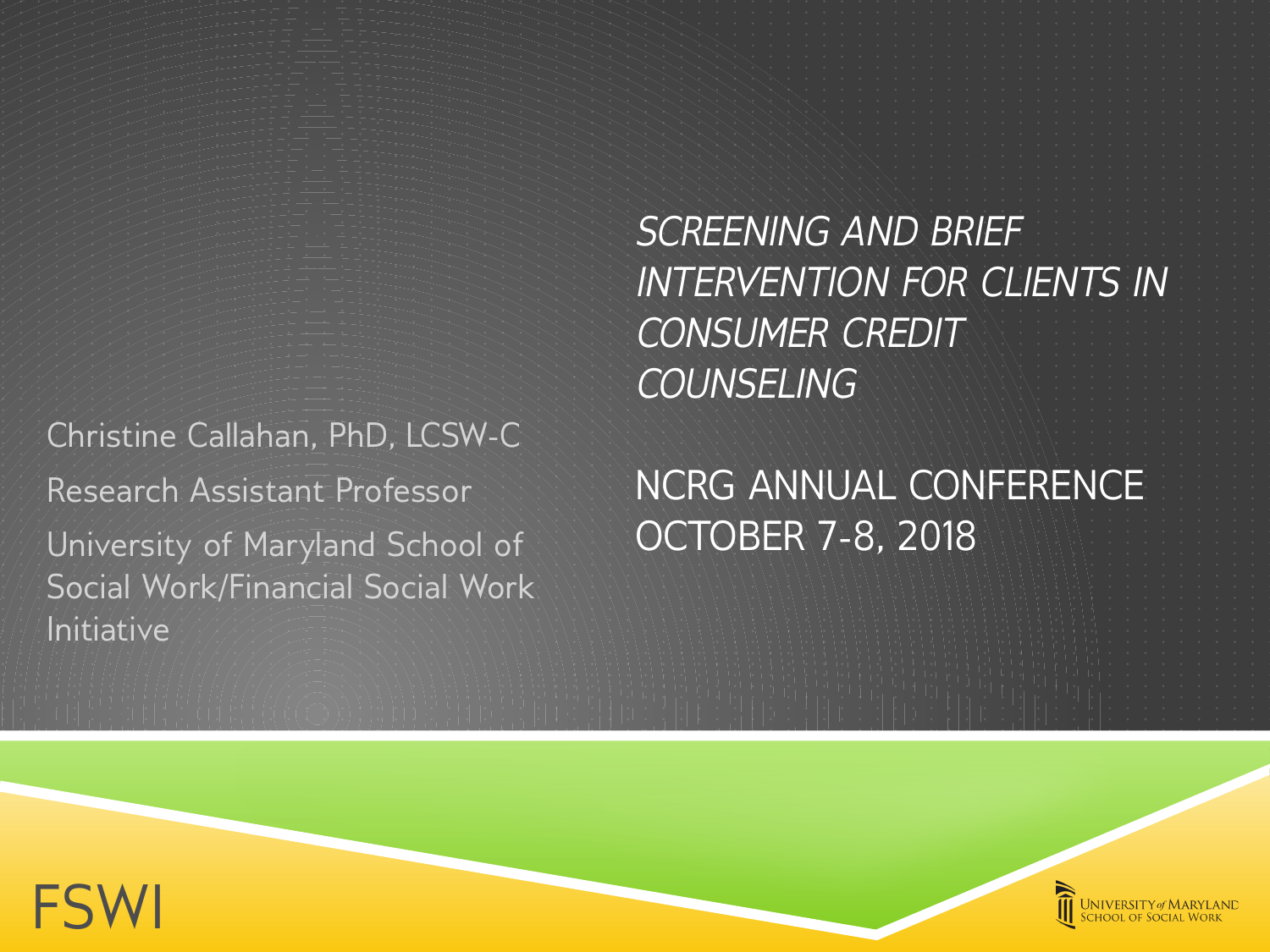

# Screening and brief intervention for clients in consumer credit counseling NCRG ANNUAL CONFERENCE October 7-8, 2018
Christine Callahan, PhD, LCSW-C
Research Assistant Professor
University of Maryland School of Social Work/Financial Social Work Initiative
FSWI